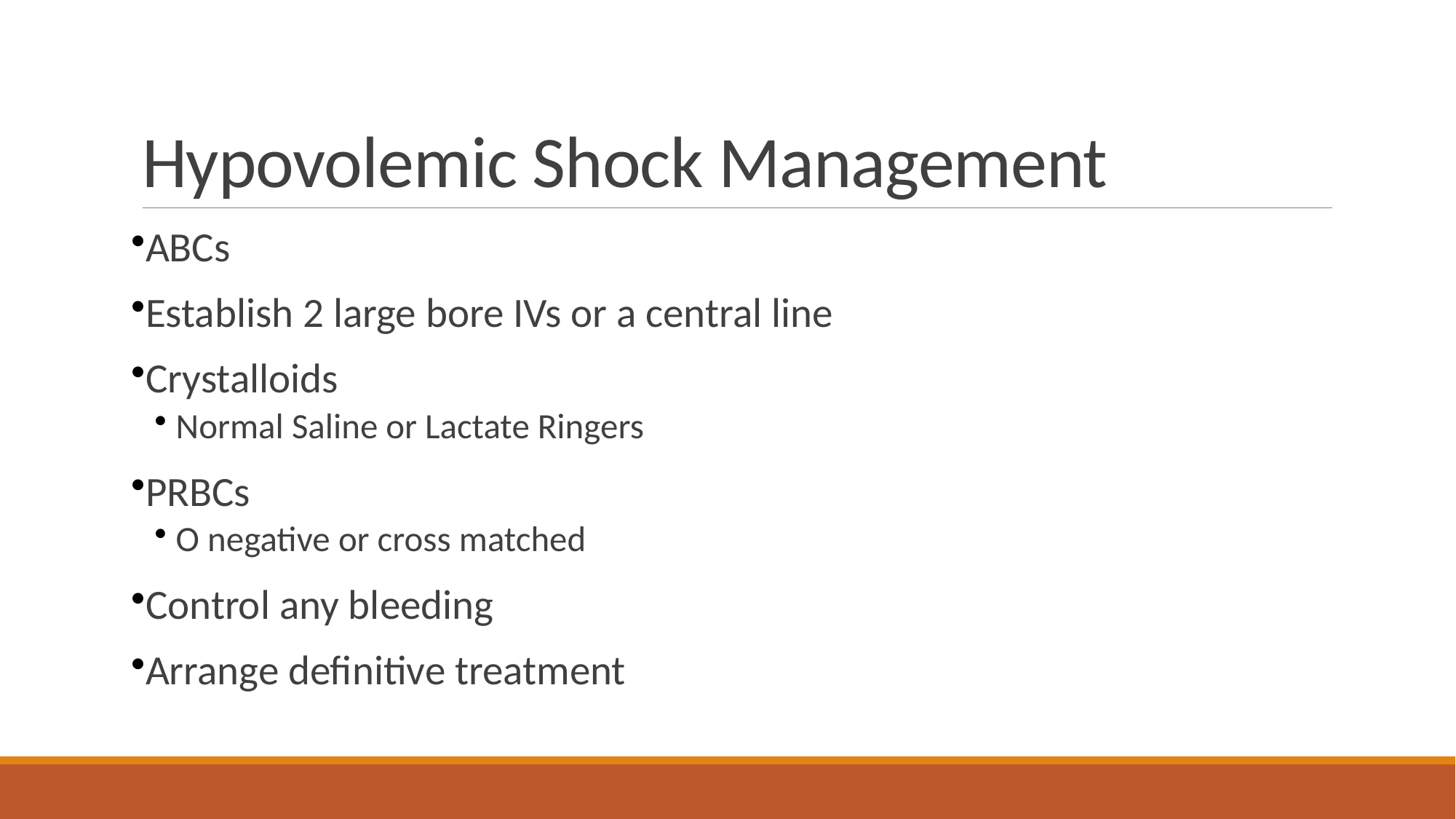

# Hypovolemic Shock Management
ABCs
Establish 2 large bore IVs or a central line
Crystalloids
Normal Saline or Lactate Ringers
PRBCs
O negative or cross matched
Control any bleeding
Arrange definitive treatment